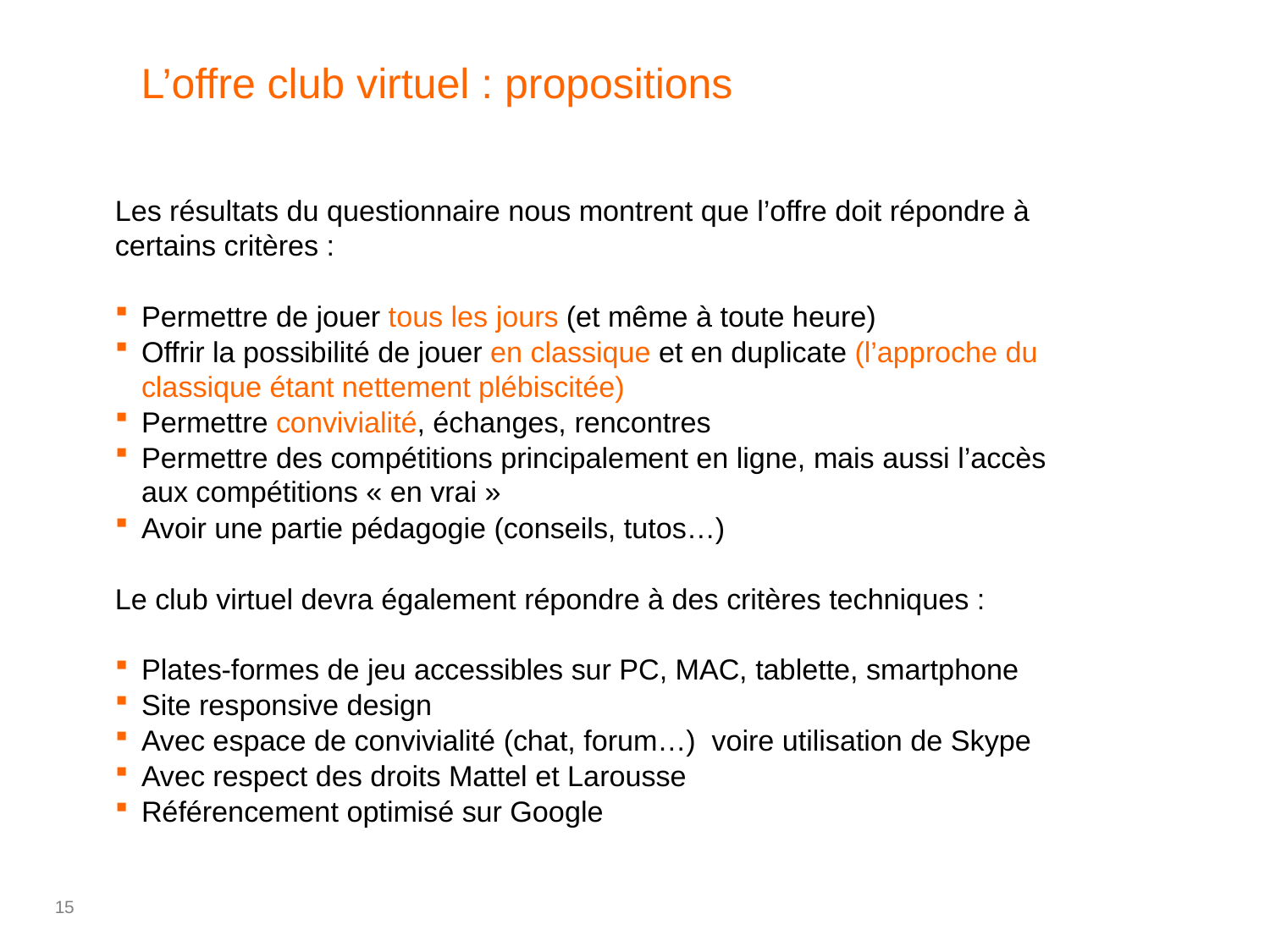

# L’offre club virtuel : propositions
Les résultats du questionnaire nous montrent que l’offre doit répondre à certains critères :

Permettre de jouer tous les jours (et même à toute heure)
Offrir la possibilité de jouer en classique et en duplicate (l’approche du classique étant nettement plébiscitée)
Permettre convivialité, échanges, rencontres
Permettre des compétitions principalement en ligne, mais aussi l’accès aux compétitions « en vrai »
Avoir une partie pédagogie (conseils, tutos…)

Le club virtuel devra également répondre à des critères techniques :

Plates-formes de jeu accessibles sur PC, MAC, tablette, smartphone
Site responsive design
Avec espace de convivialité (chat, forum…)  voire utilisation de Skype
Avec respect des droits Mattel et Larousse
Référencement optimisé sur Google